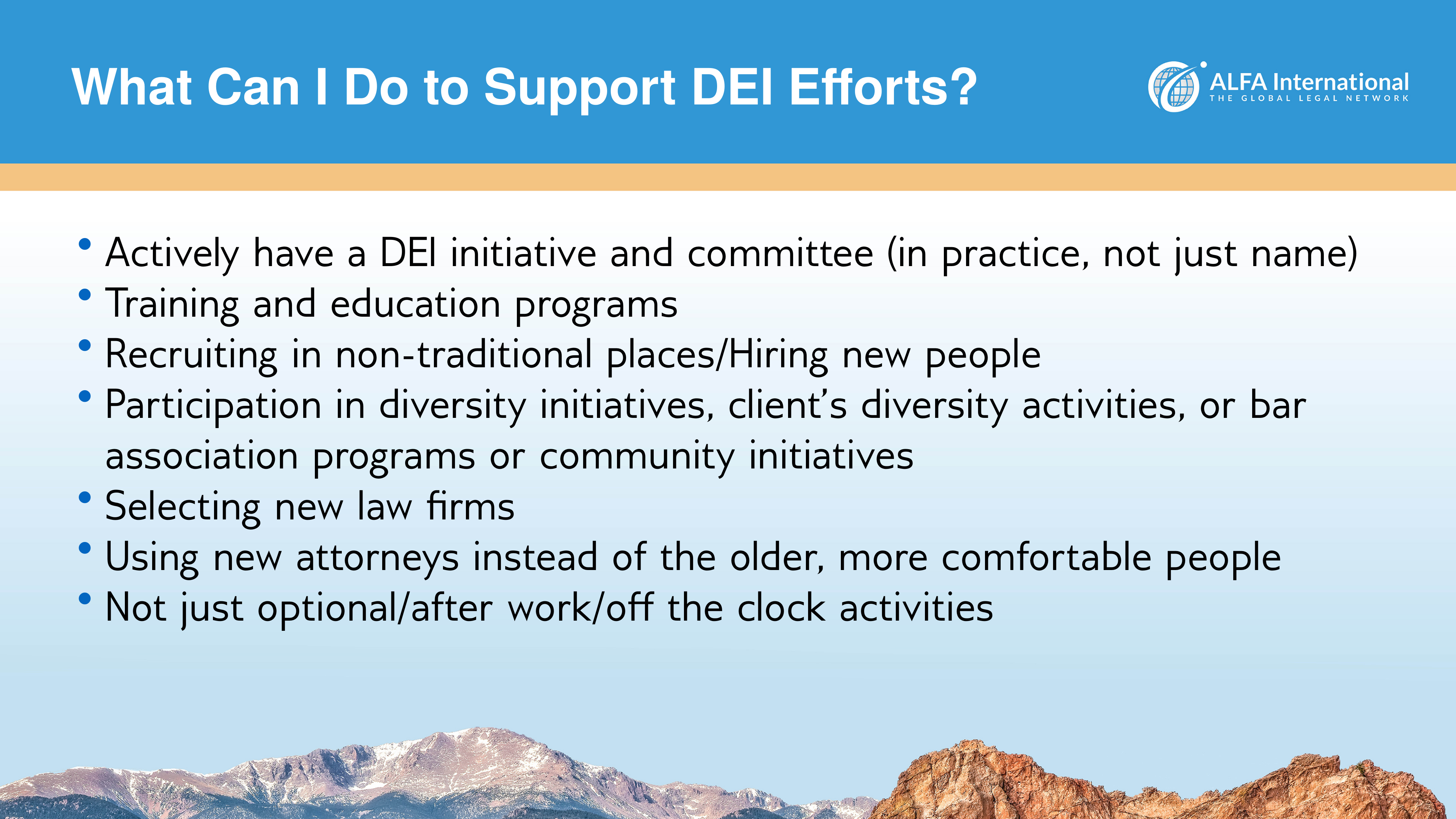

# What Can I Do to Support DEI Efforts?
Actively have a DEI initiative and committee (in practice, not just name)
Training and education programs
Recruiting in non-traditional places/Hiring new people
Participation in diversity initiatives, client’s diversity activities, or bar association programs or community initiatives
Selecting new law firms
Using new attorneys instead of the older, more comfortable people
Not just optional/after work/off the clock activities